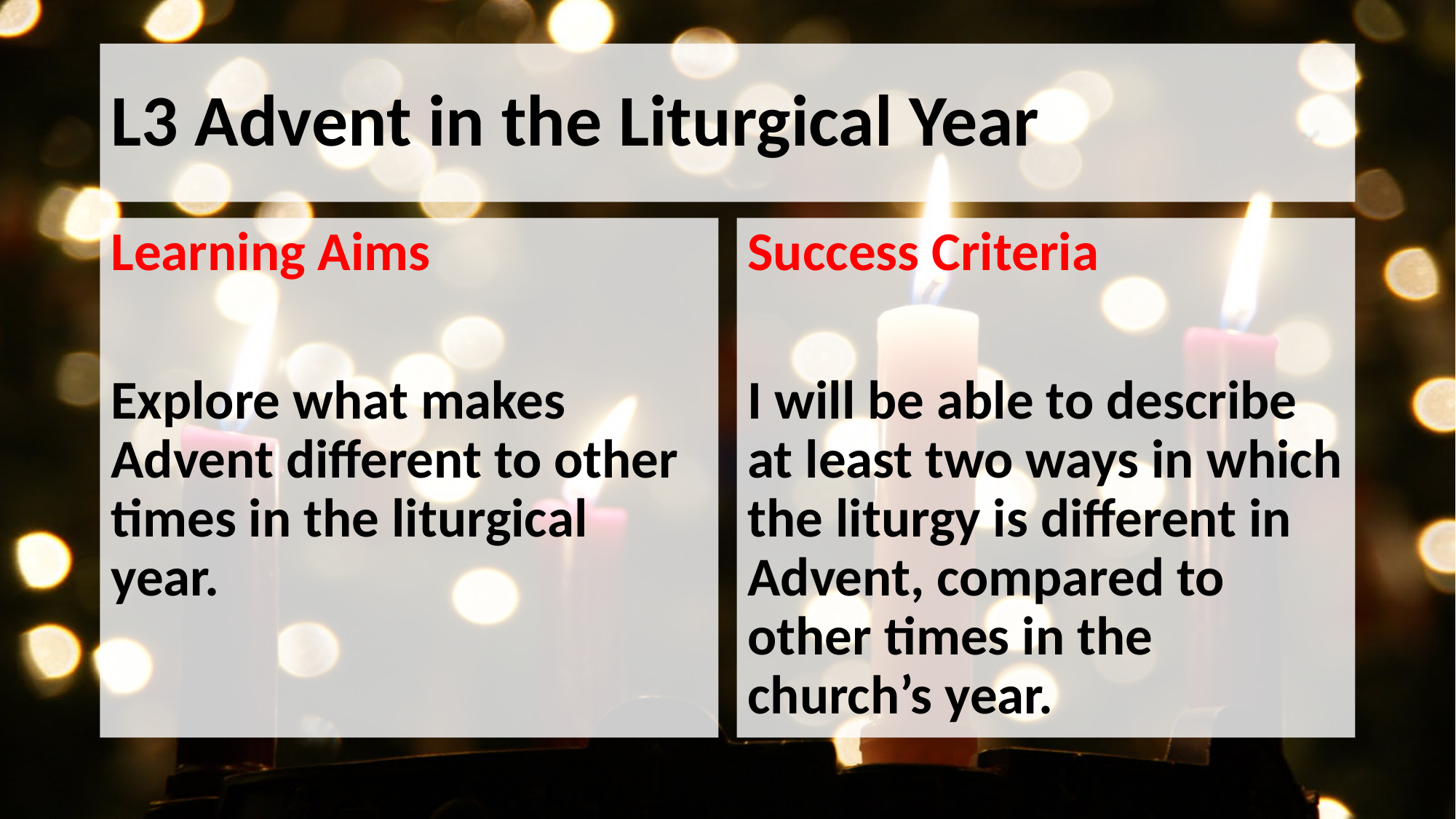

# L3 Advent in the Liturgical Year
Learning Aims

Explore what makes Advent different to other times in the liturgical year.

Success Criteria

I will be able to describe at least two ways in which the liturgy is different in Advent, compared to other times in the church’s year.